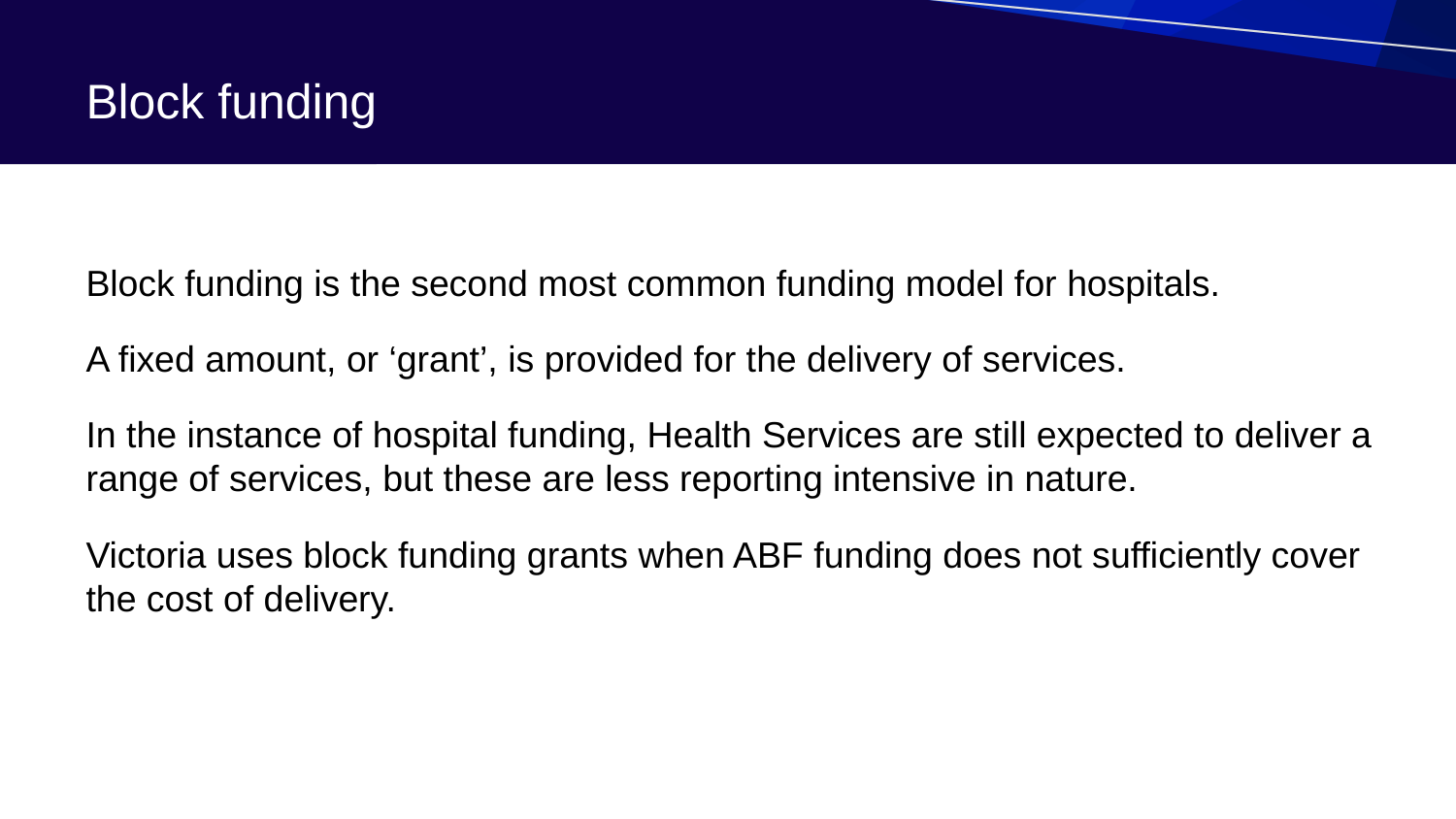

# Block funding
Block funding is the second most common funding model for hospitals.
A fixed amount, or ‘grant’, is provided for the delivery of services.
In the instance of hospital funding, Health Services are still expected to deliver a range of services, but these are less reporting intensive in nature.
Victoria uses block funding grants when ABF funding does not sufficiently cover the cost of delivery.